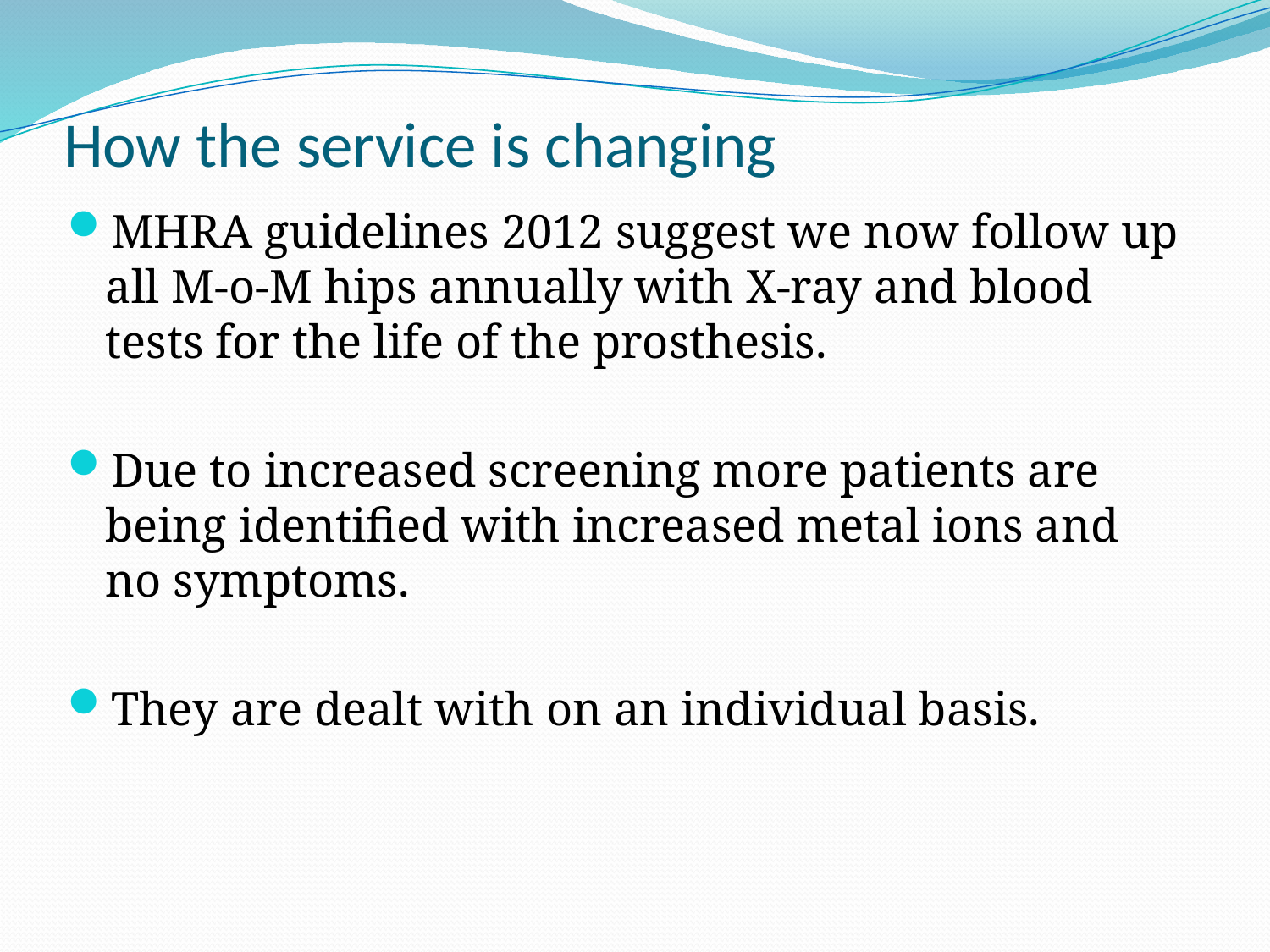

# How the service is changing
MHRA guidelines 2012 suggest we now follow up all M-o-M hips annually with X-ray and blood tests for the life of the prosthesis.

Due to increased screening more patients are being identified with increased metal ions and no symptoms.

They are dealt with on an individual basis.